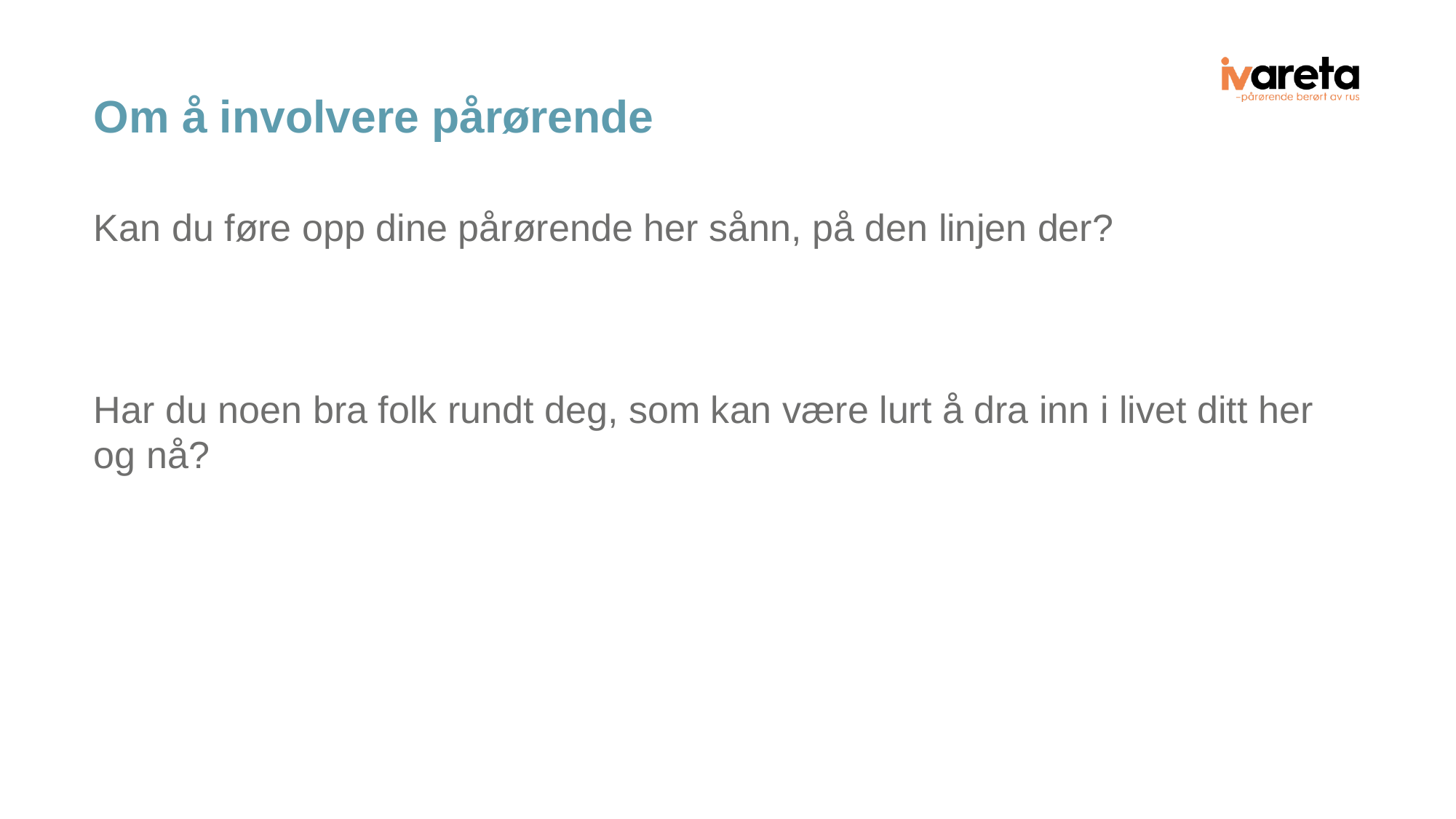

# Om å involvere pårørende
Kan du føre opp dine pårørende her sånn, på den linjen der?

Har du noen bra folk rundt deg, som kan være lurt å dra inn i livet ditt her og nå?